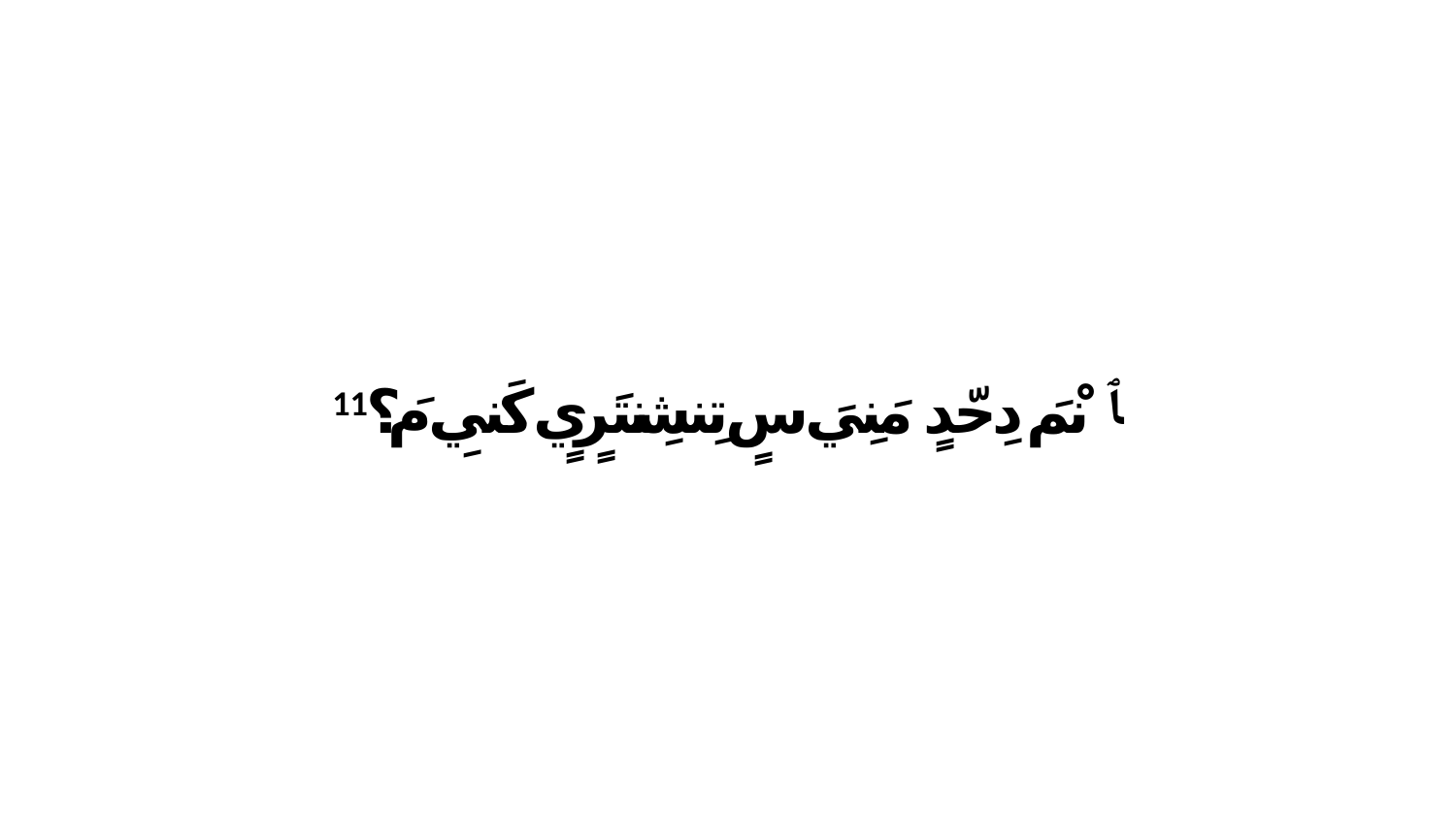

11 ﭑ نْمَ دِحّدٍ مَنِيَ سٍ تِنشِنتَرٍيٍ كَنيِ مَ؟